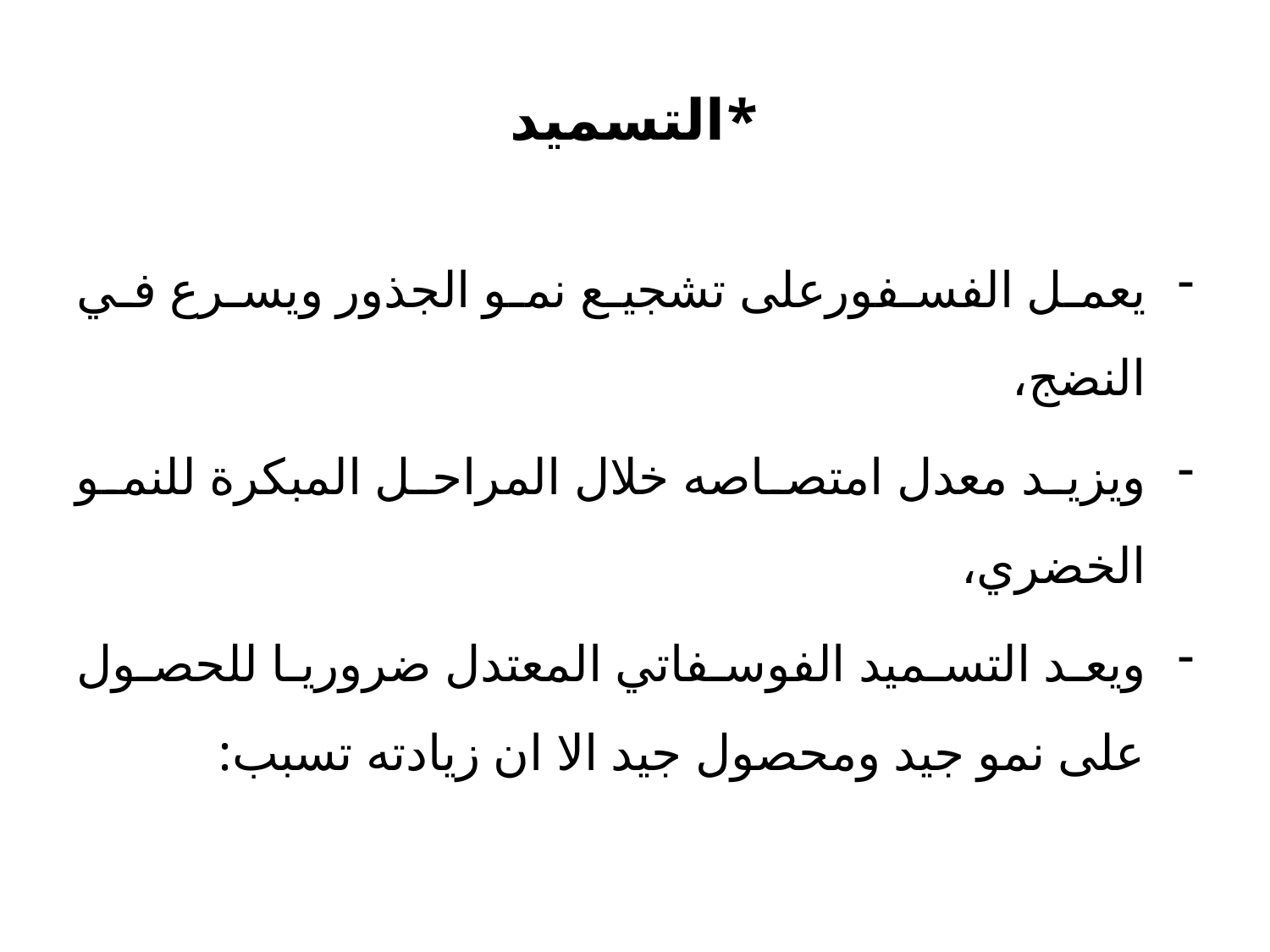

# *التسميد
يعمل الفسفورعلى تشجيع نمو الجذور ويسرع في النضج،
ويزيد معدل امتصاصه خلال المراحل المبكرة للنمو الخضري،
ويعد التسميد الفوسفاتي المعتدل ضروريا للحصول على نمو جيد ومحصول جيد الا ان زيادته تسبب: